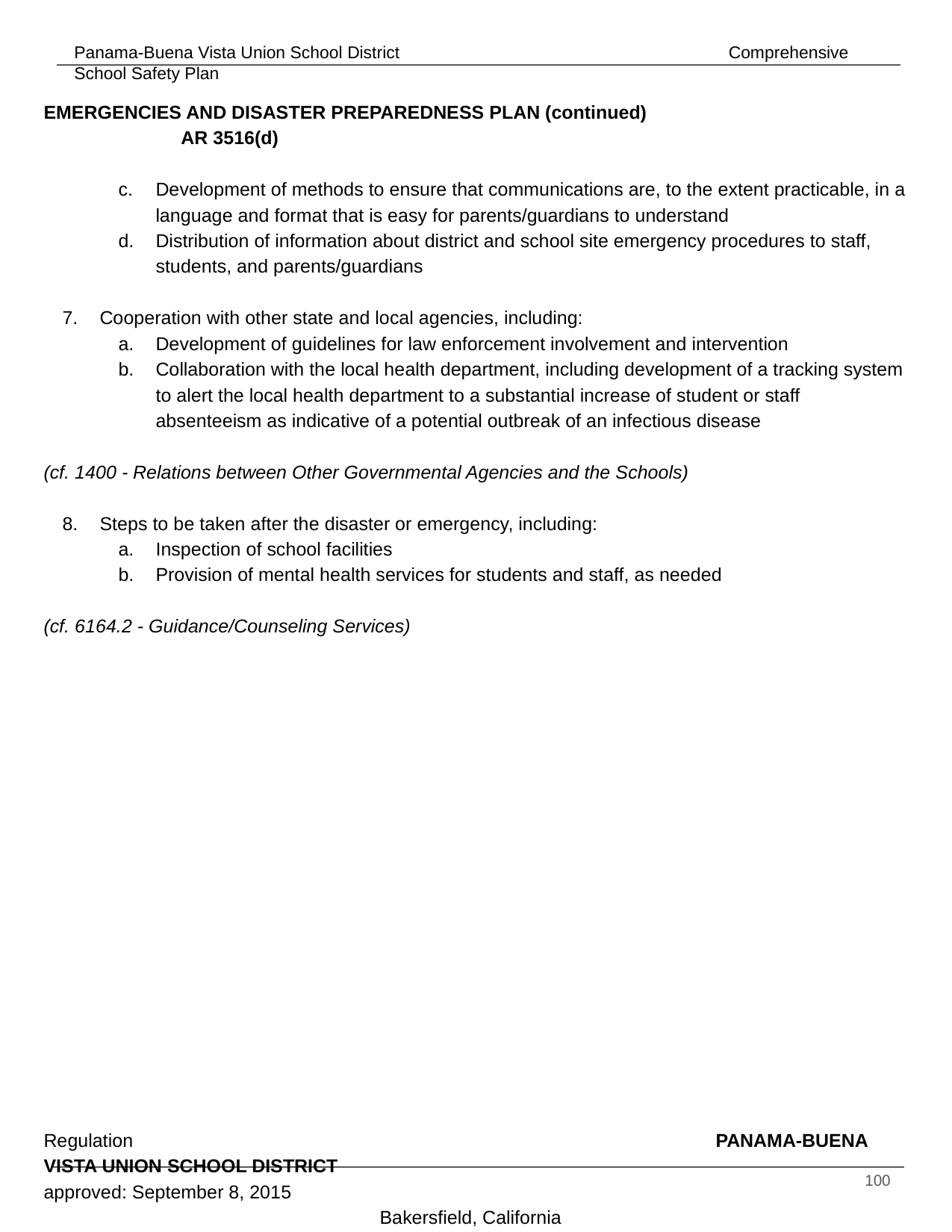

EMERGENCIES AND DISASTER PREPAREDNESS PLAN (continued)			     AR 3516(d)

Development of methods to ensure that communications are, to the extent practicable, in a language and format that is easy for parents/guardians to understand
Distribution of information about district and school site emergency procedures to staff, students, and parents/guardians

Cooperation with other state and local agencies, including:
Development of guidelines for law enforcement involvement and intervention
Collaboration with the local health department, including development of a tracking system to alert the local health department to a substantial increase of student or staff absenteeism as indicative of a potential outbreak of an infectious disease

(cf. 1400 - Relations between Other Governmental Agencies and the Schools)

Steps to be taken after the disaster or emergency, including:
Inspection of school facilities
Provision of mental health services for students and staff, as needed

(cf. 6164.2 - Guidance/Counseling Services)

Regulation 						PANAMA-BUENA VISTA UNION SCHOOL DISTRICT
approved: September 8, 2015 								Bakersfield, California

100